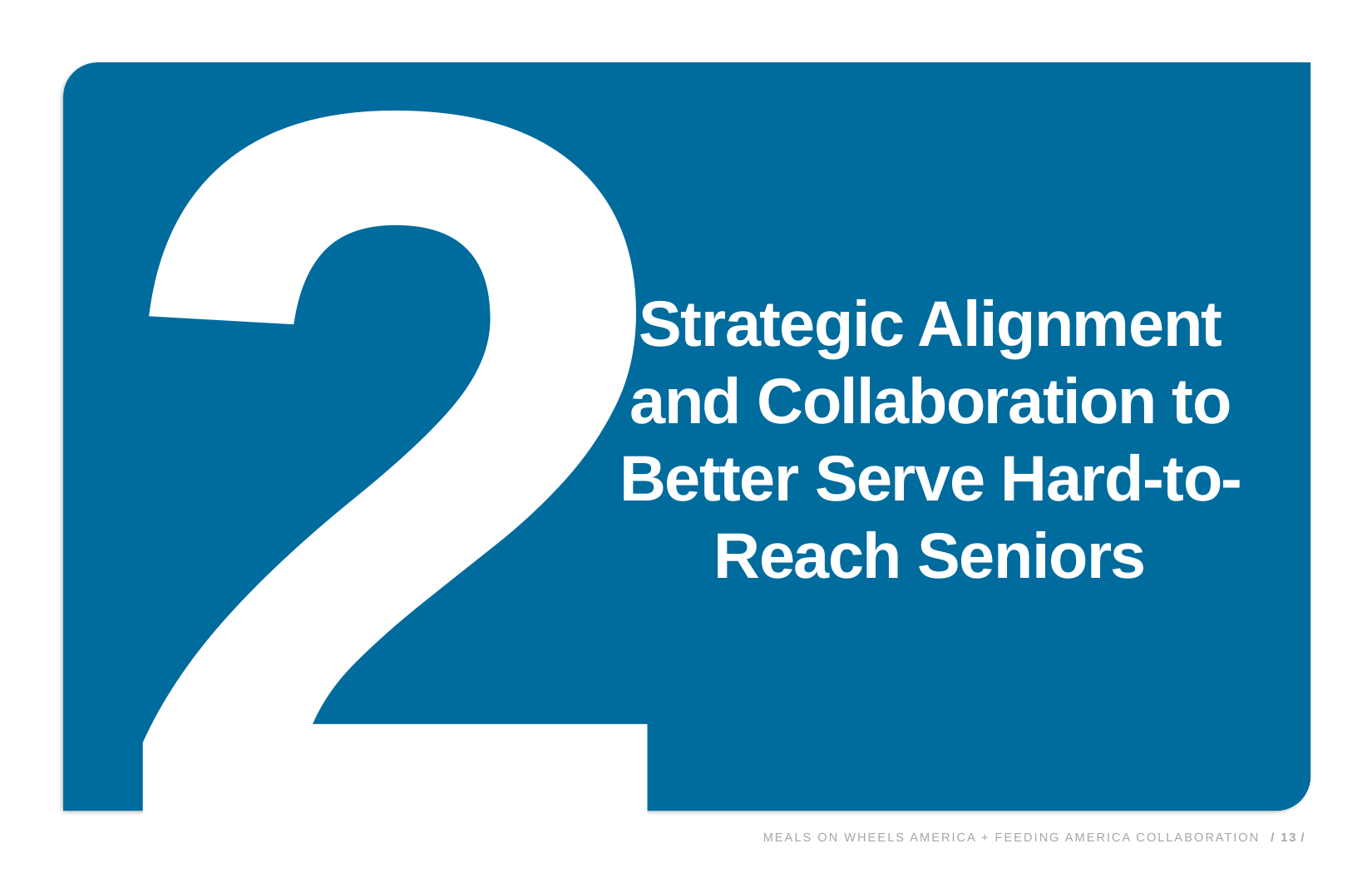

2
Strategic Alignment and Collaboration to Better Serve Hard-to-Reach Seniors